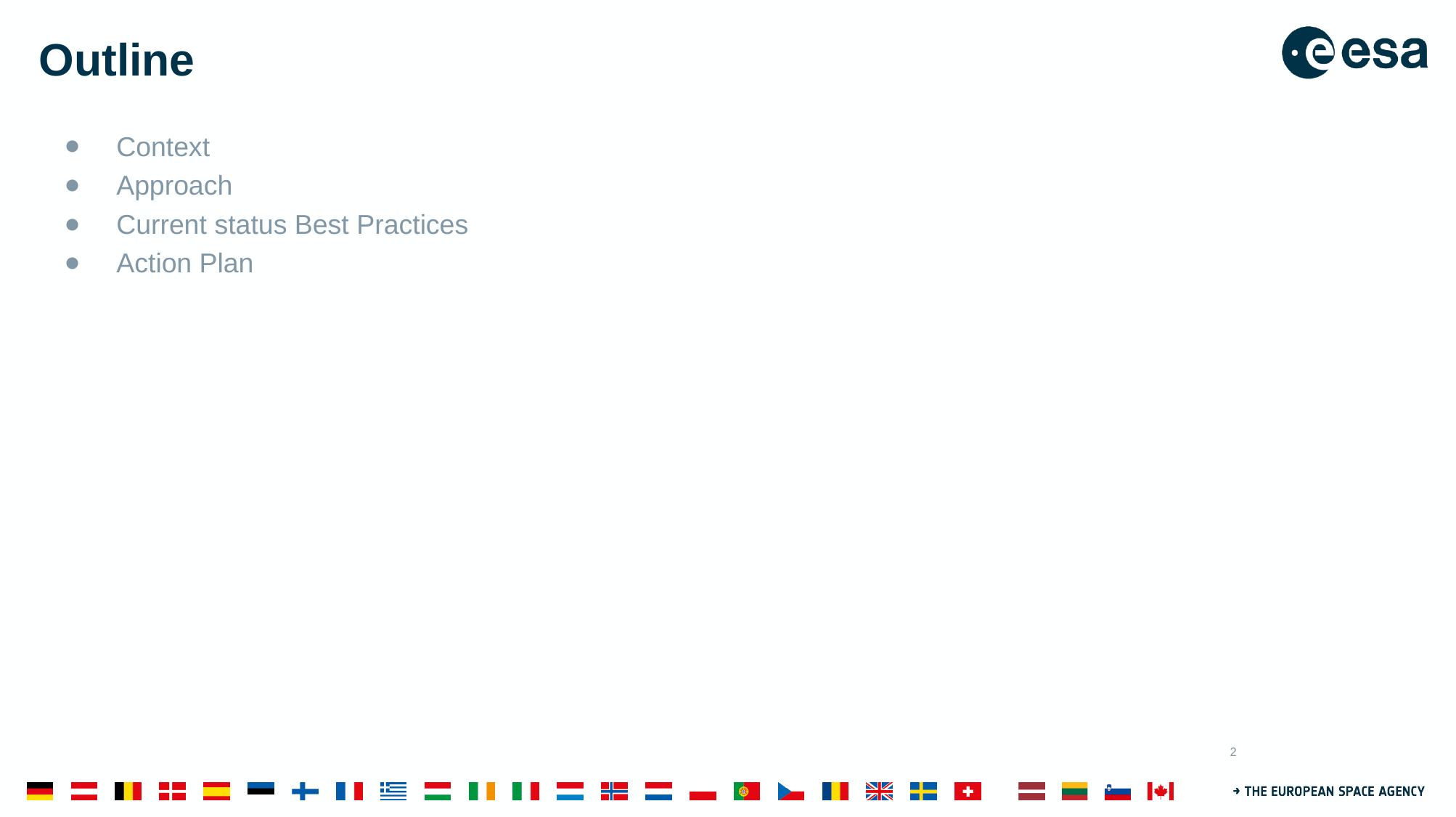

# Outline
Context
Approach
Current status Best Practices
Action Plan